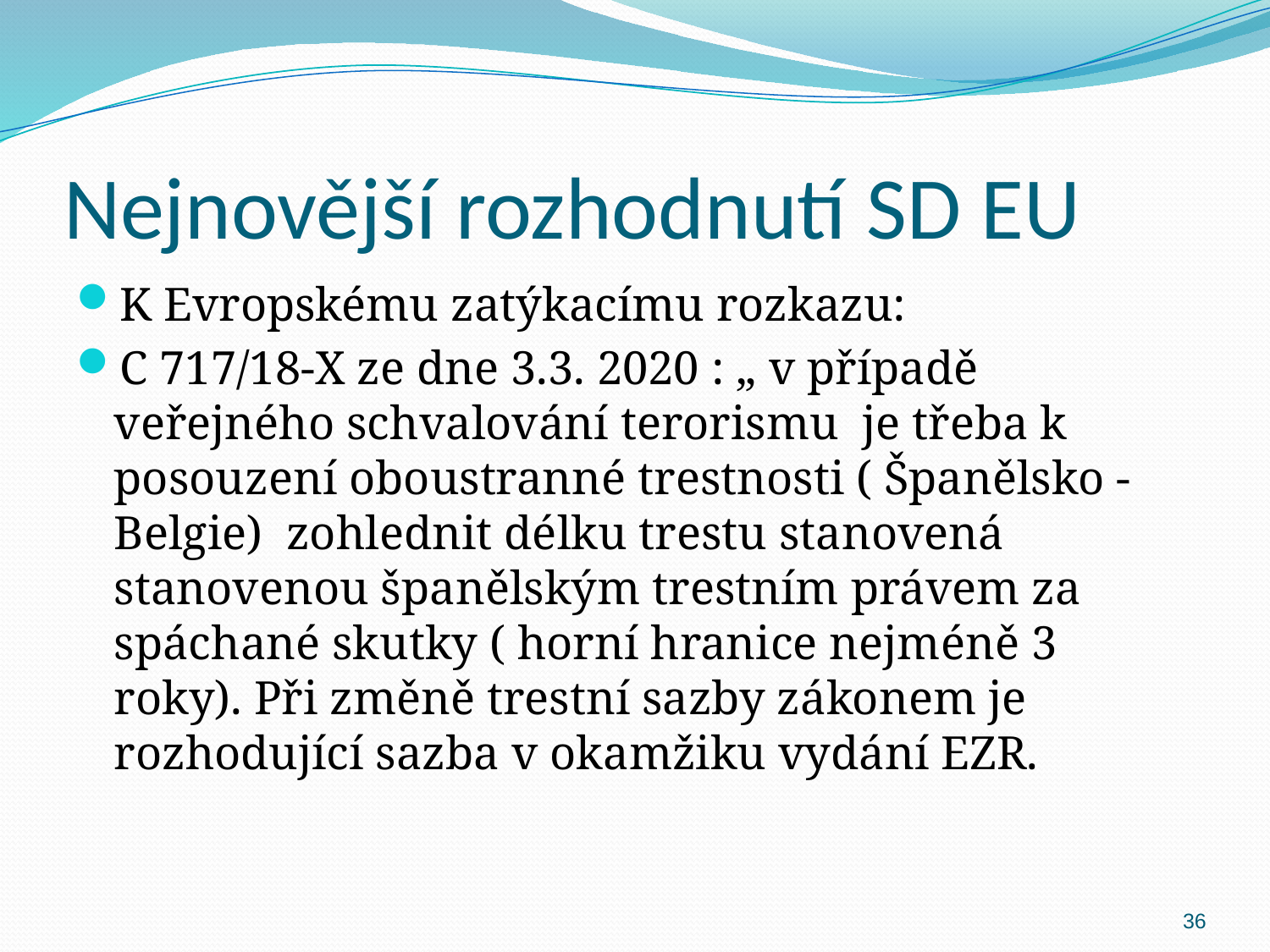

# Nejnovější rozhodnutí SD EU
K Evropskému zatýkacímu rozkazu:
C 717/18-X ze dne 3.3. 2020 : „ v případě veřejného schvalování terorismu  je třeba k posouzení oboustranné trestnosti ( Španělsko - Belgie)  zohlednit délku trestu stanovená stanovenou španělským trestním právem za spáchané skutky ( horní hranice nejméně 3 roky). Při změně trestní sazby zákonem je rozhodující sazba v okamžiku vydání EZR.
36